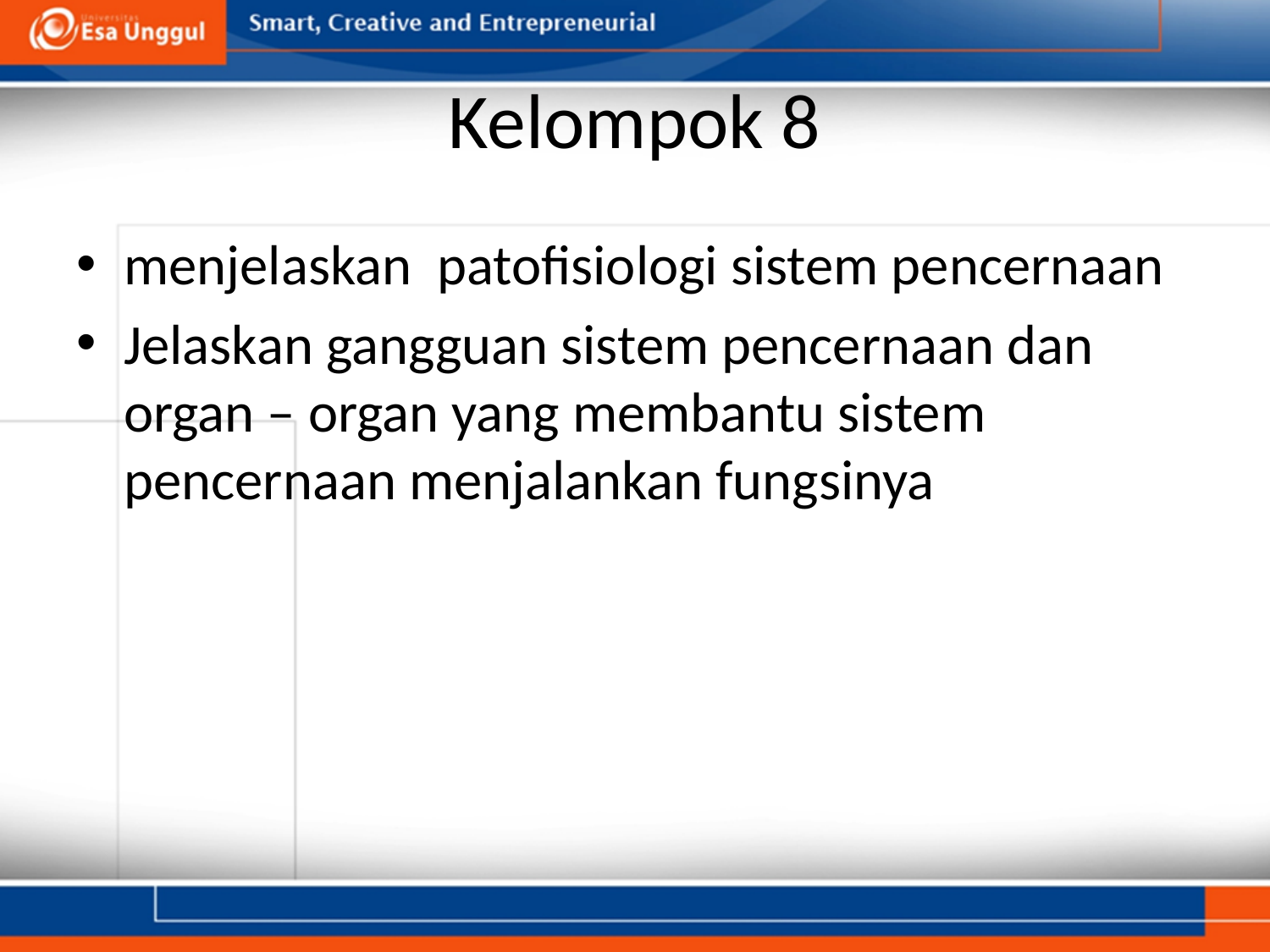

# Kelompok 8
menjelaskan  patofisiologi sistem pencernaan
Jelaskan gangguan sistem pencernaan dan organ – organ yang membantu sistem pencernaan menjalankan fungsinya